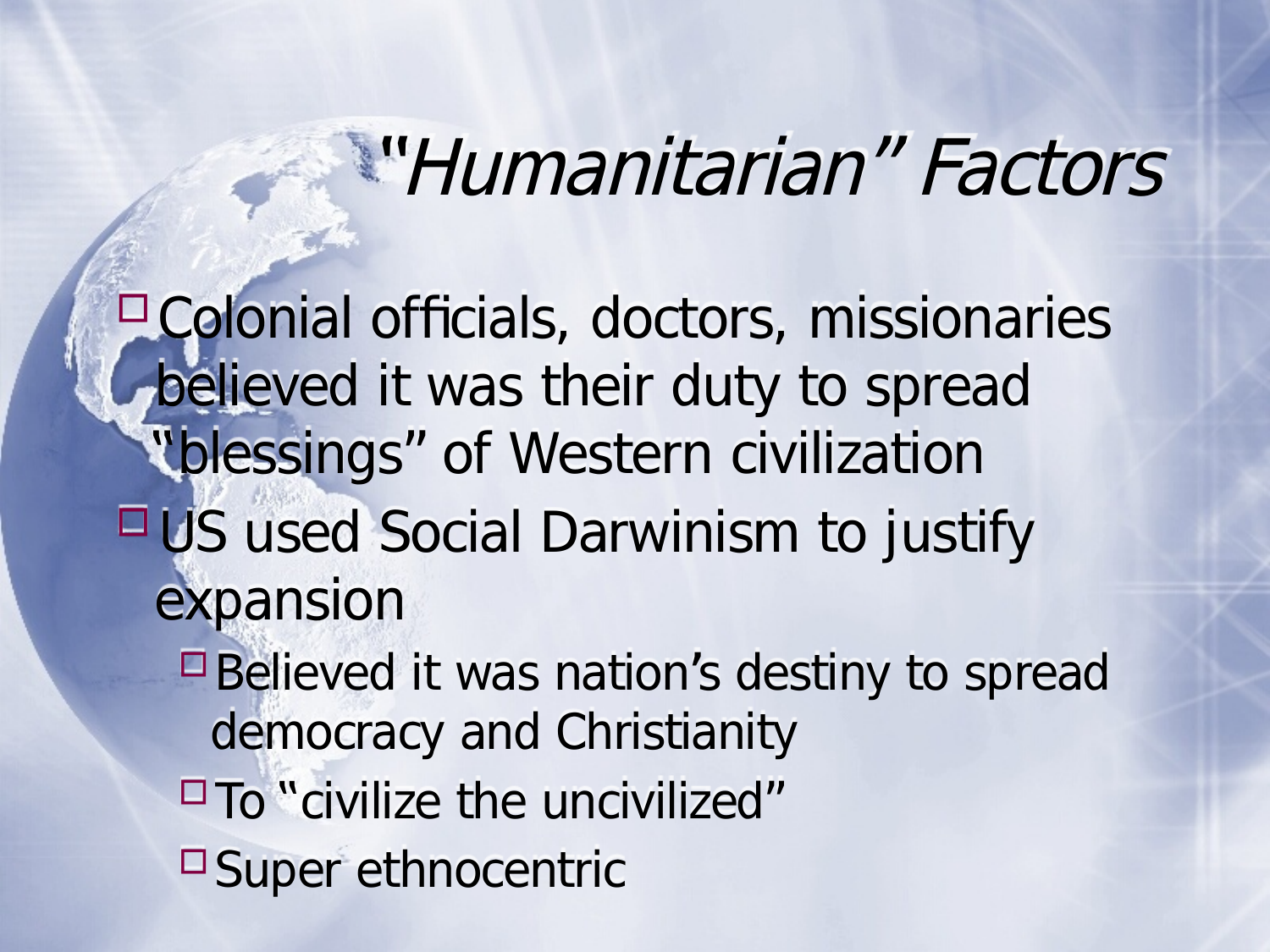

# “Humanitarian” Factors
Colonial officials, doctors, missionaries believed it was their duty to spread “blessings” of Western civilization
US used Social Darwinism to justify expansion
Believed it was nation’s destiny to spread democracy and Christianity
To “civilize the uncivilized”
Super ethnocentric